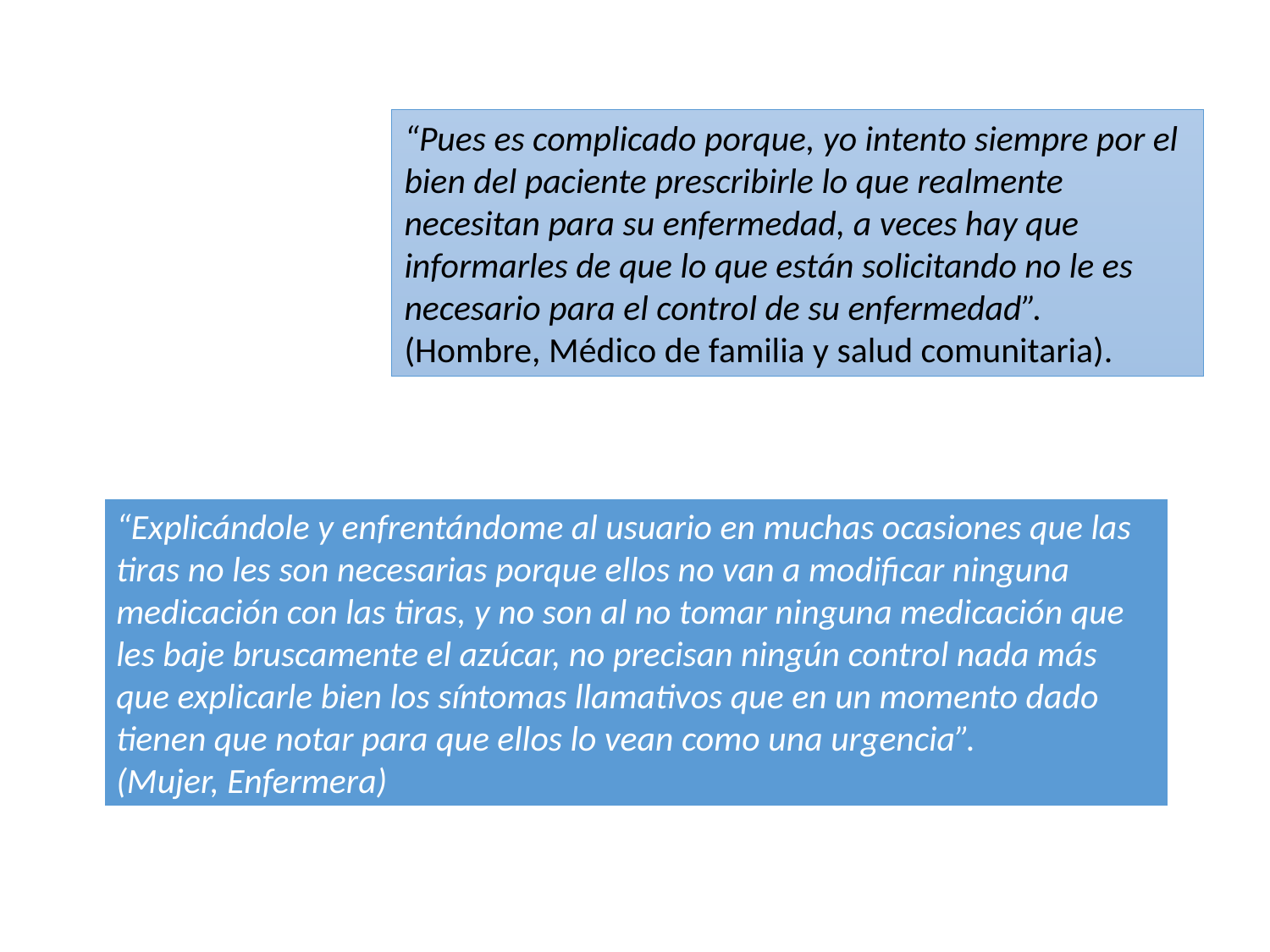

“Pues es complicado porque, yo intento siempre por el bien del paciente prescribirle lo que realmente necesitan para su enfermedad, a veces hay que informarles de que lo que están solicitando no le es necesario para el control de su enfermedad”.
(Hombre, Médico de familia y salud comunitaria).
“Explicándole y enfrentándome al usuario en muchas ocasiones que las tiras no les son necesarias porque ellos no van a modificar ninguna medicación con las tiras, y no son al no tomar ninguna medicación que les baje bruscamente el azúcar, no precisan ningún control nada más que explicarle bien los síntomas llamativos que en un momento dado tienen que notar para que ellos lo vean como una urgencia”.
(Mujer, Enfermera)